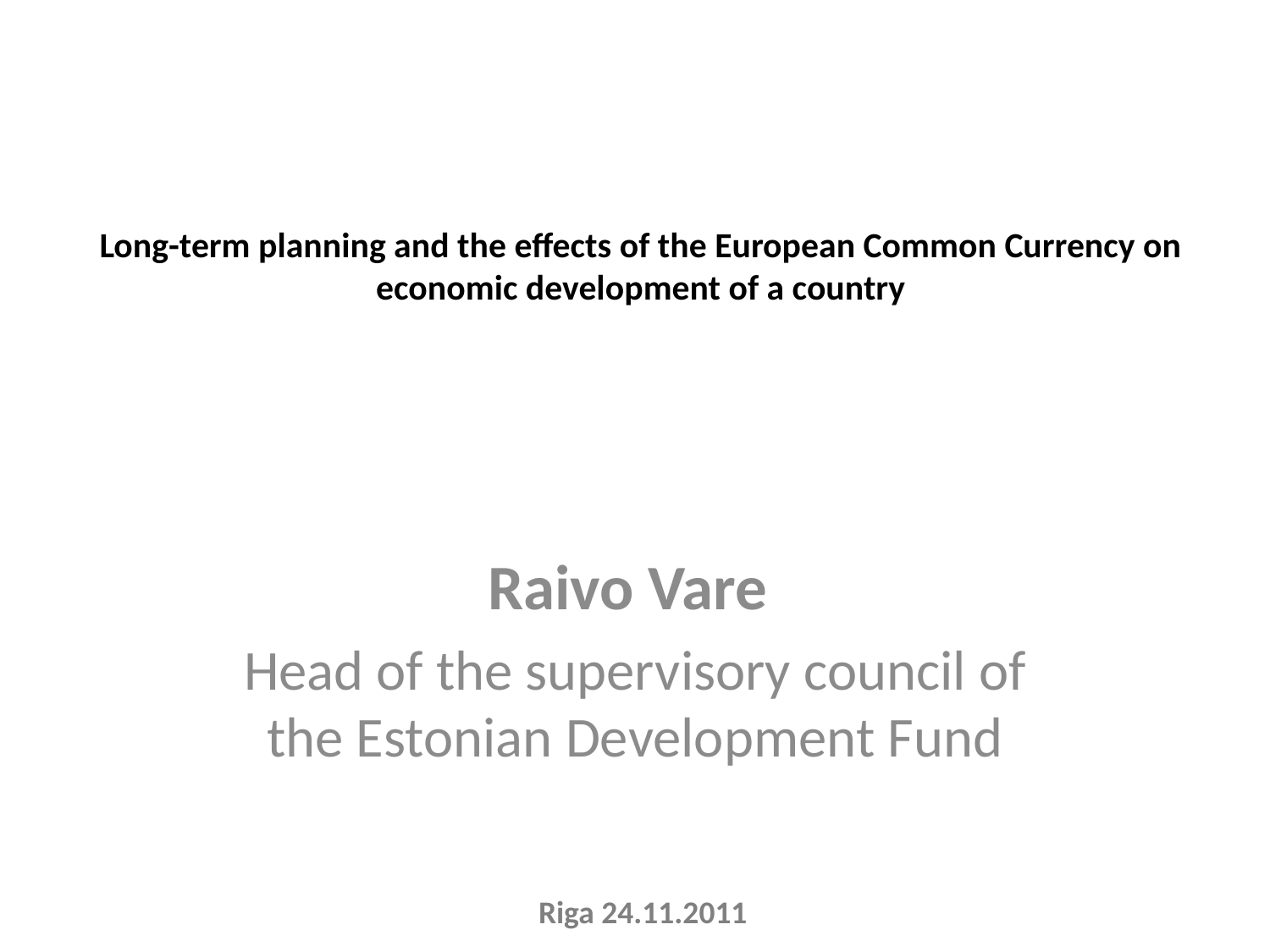

# Long-term planning and the effects of the European Common Currency on economic development of a country
Raivo Vare
Head of the supervisory council of the Estonian Development Fund
Riga 24.11.2011